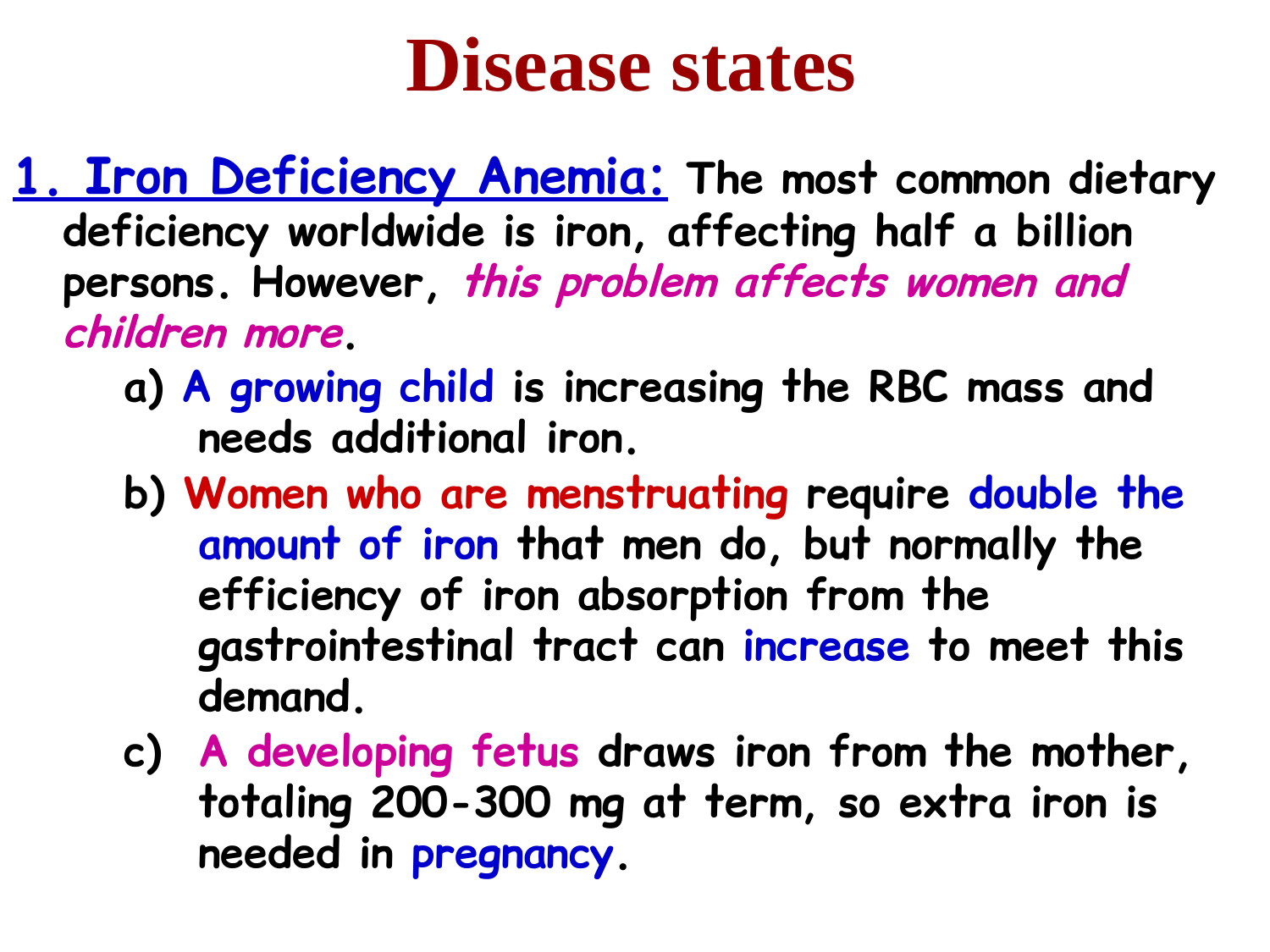

# Disease states
1. Iron Deficiency Anemia: The most common dietary deficiency worldwide is iron, affecting half a billion persons. However, this problem affects women and children more.
a) A growing child is increasing the RBC mass and needs additional iron.
b) Women who are menstruating require double the amount of iron that men do, but normally the efficiency of iron absorption from the gastrointestinal tract can increase to meet this demand.
c)  A developing fetus draws iron from the mother, totaling 200-300 mg at term, so extra iron is needed in pregnancy.